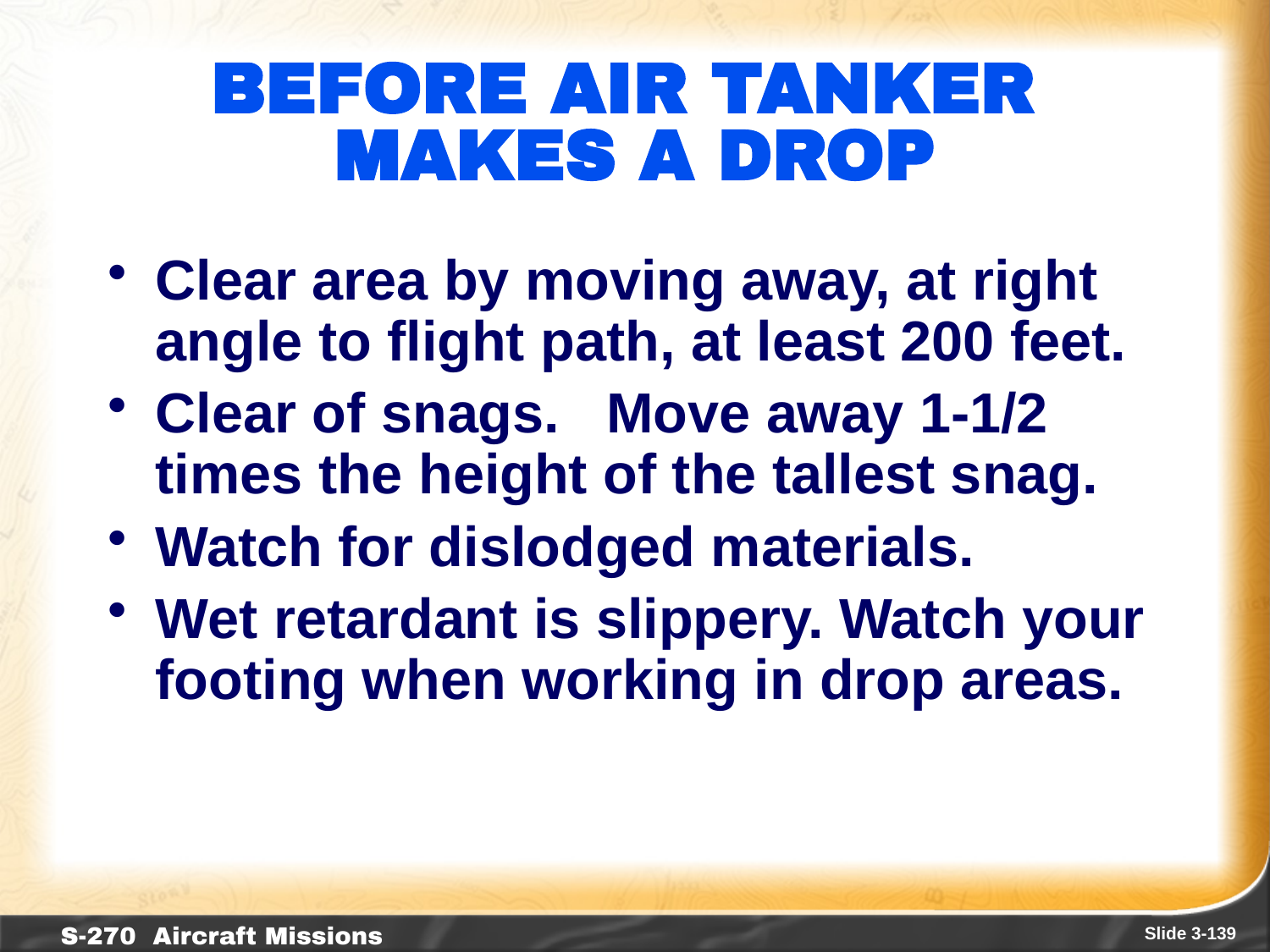

# Before air tanker Makes a Drop
Clear area by moving away, at right angle to flight path, at least 200 feet.
Clear of snags.   Move away 1-1/2 times the height of the tallest snag.
Watch for dislodged materials.
Wet retardant is slippery. Watch your footing when working in drop areas.
S-270  Aircraft Missions